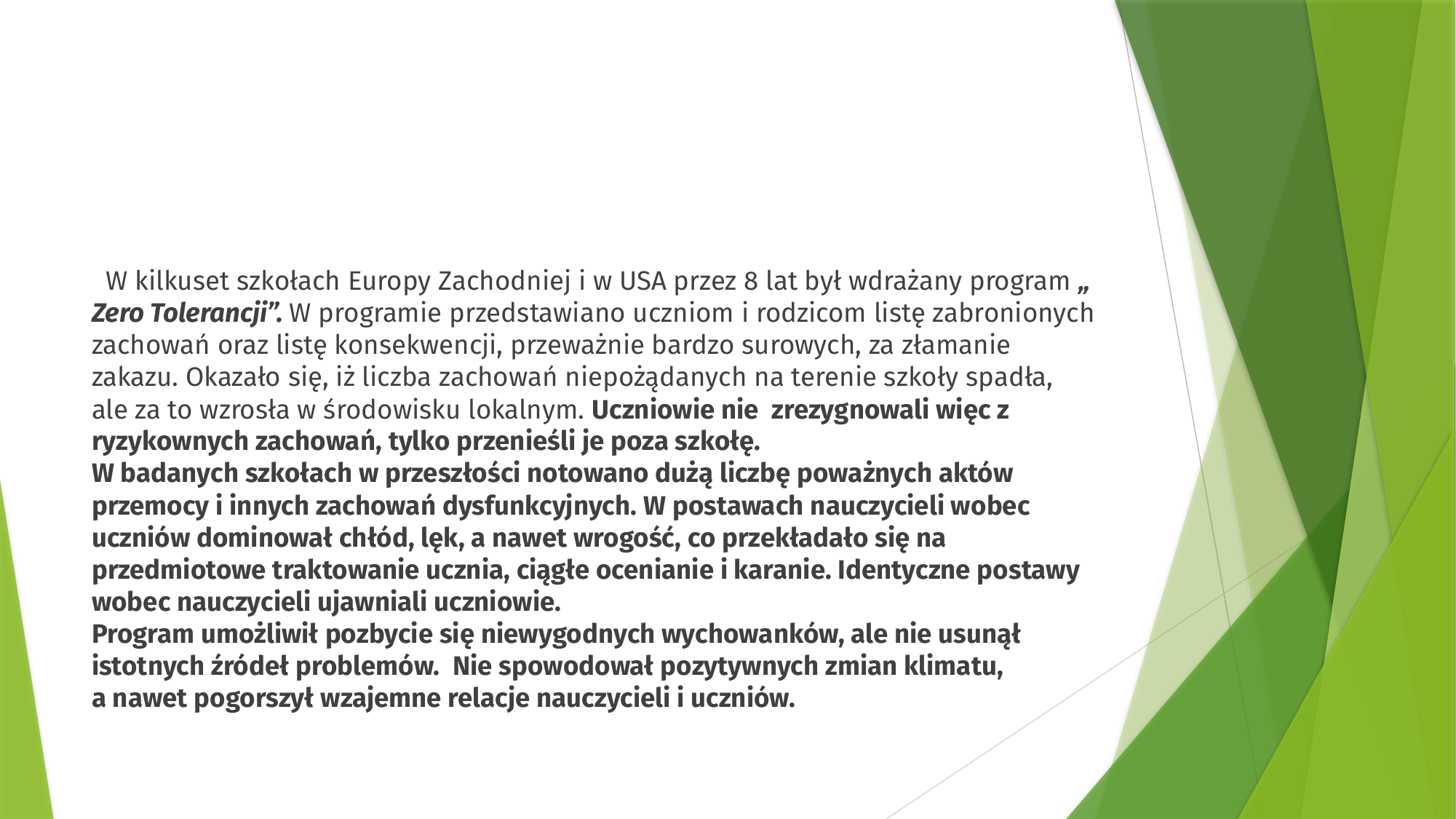

#
  W kilkuset szkołach Europy Zachodniej i w USA przez 8 lat był wdrażany program „ Zero Tolerancji”. W programie przedstawiano uczniom i rodzicom listę zabronionych zachowań oraz listę konsekwencji, przeważnie bardzo surowych, za złamanie zakazu. Okazało się, iż liczba zachowań niepożądanych na terenie szkoły spadła, ale za to wzrosła w środowisku lokalnym. Uczniowie nie  zrezygnowali więc z ryzykownych zachowań, tylko przenieśli je poza szkołę.
W badanych szkołach w przeszłości notowano dużą liczbę poważnych aktów przemocy i innych zachowań dysfunkcyjnych. W postawach nauczycieli wobec uczniów dominował chłód, lęk, a nawet wrogość, co przekładało się na przedmiotowe traktowanie ucznia, ciągłe ocenianie i karanie. Identyczne postawy wobec nauczycieli ujawniali uczniowie.
Program umożliwił pozbycie się niewygodnych wychowanków, ale nie usunął istotnych źródeł problemów.  Nie spowodował pozytywnych zmian klimatu,
a nawet pogorszył wzajemne relacje nauczycieli i uczniów.